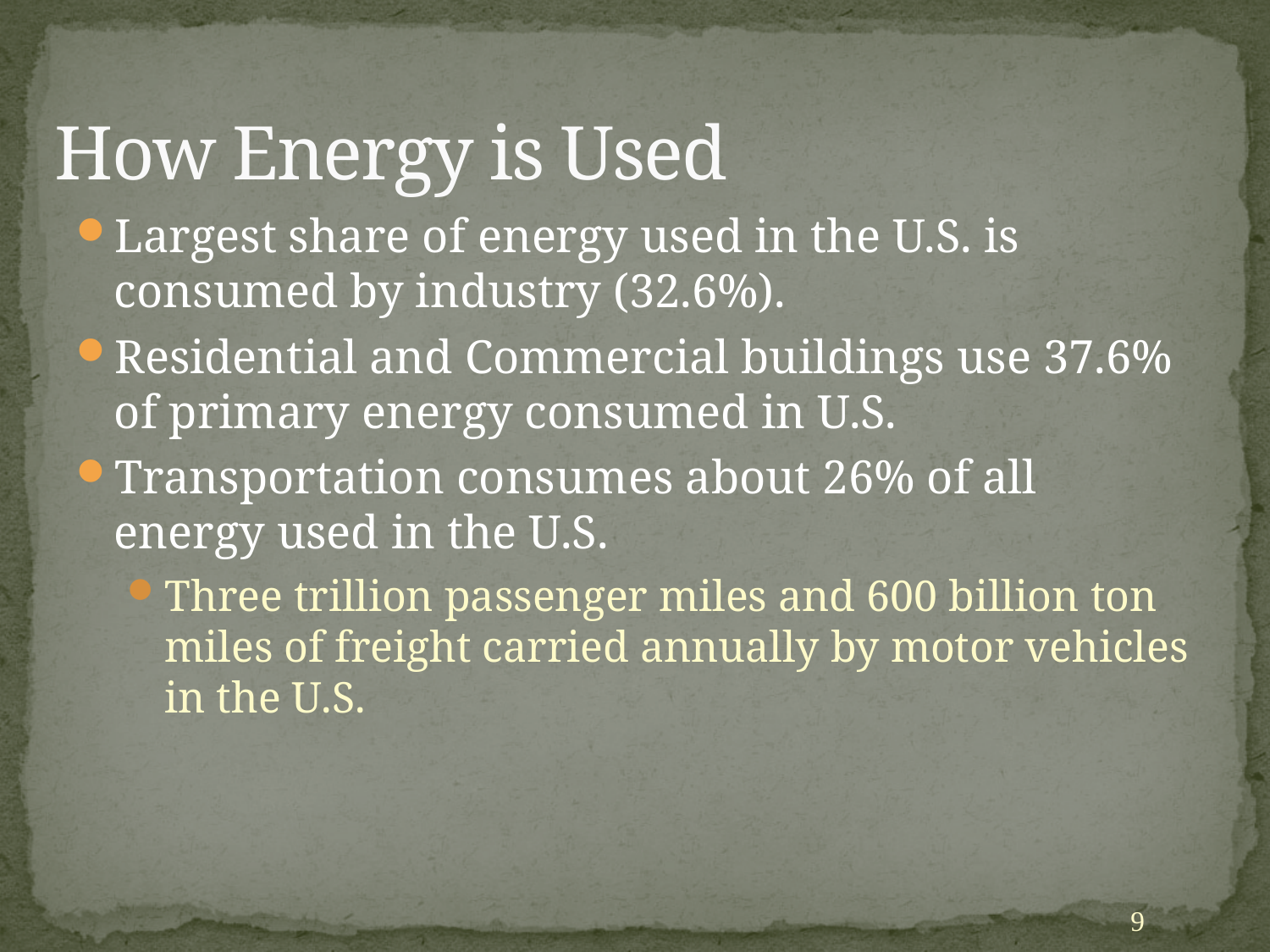

# How Energy is Used
Largest share of energy used in the U.S. is consumed by industry (32.6%).
Residential and Commercial buildings use 37.6% of primary energy consumed in U.S.
Transportation consumes about 26% of all energy used in the U.S.
Three trillion passenger miles and 600 billion ton miles of freight carried annually by motor vehicles in the U.S.
9